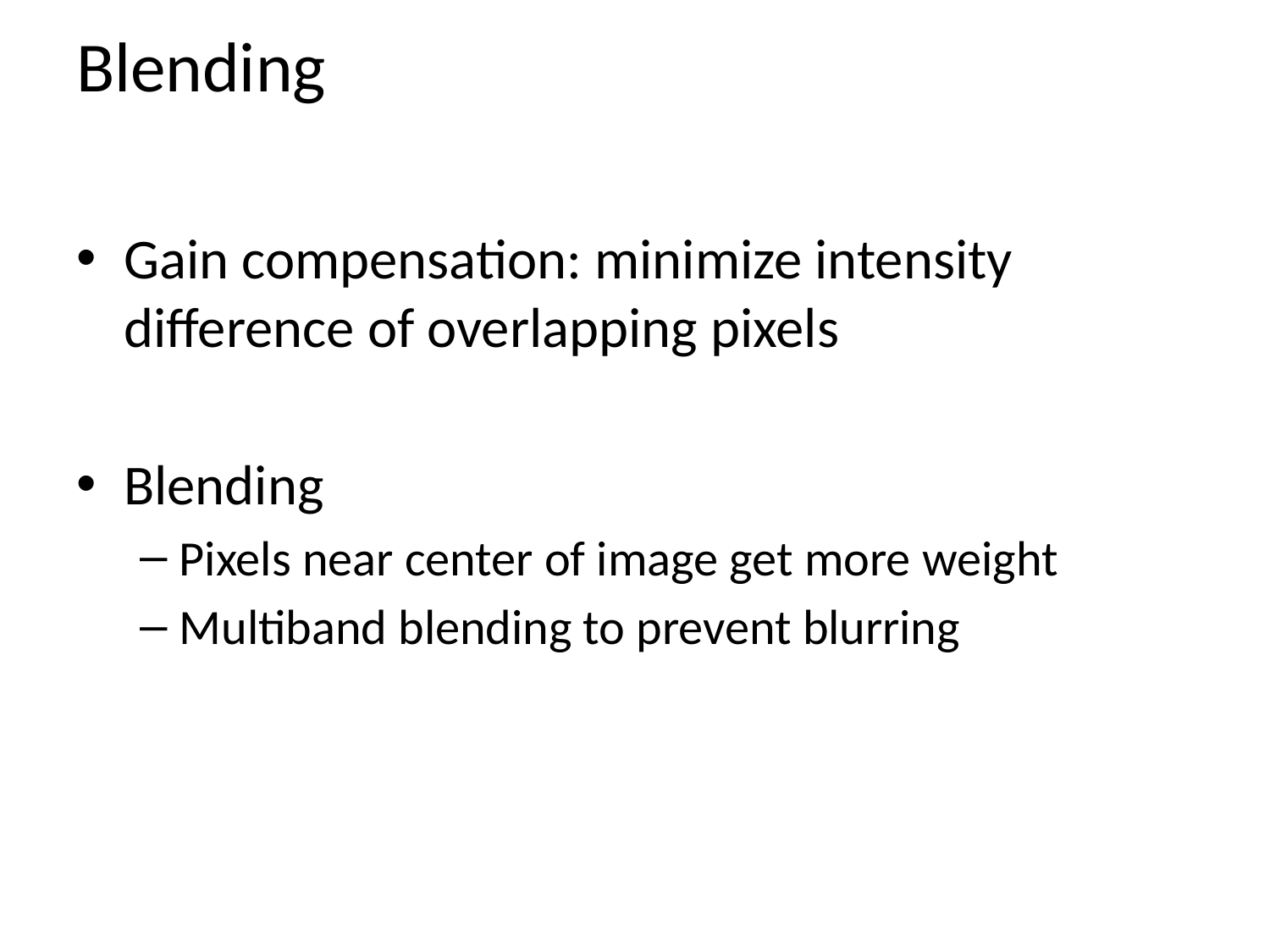

# Blending

Gain compensation: minimize intensity difference of overlapping pixels

Blending
Pixels near center of image get more weight
Multiband blending to prevent blurring